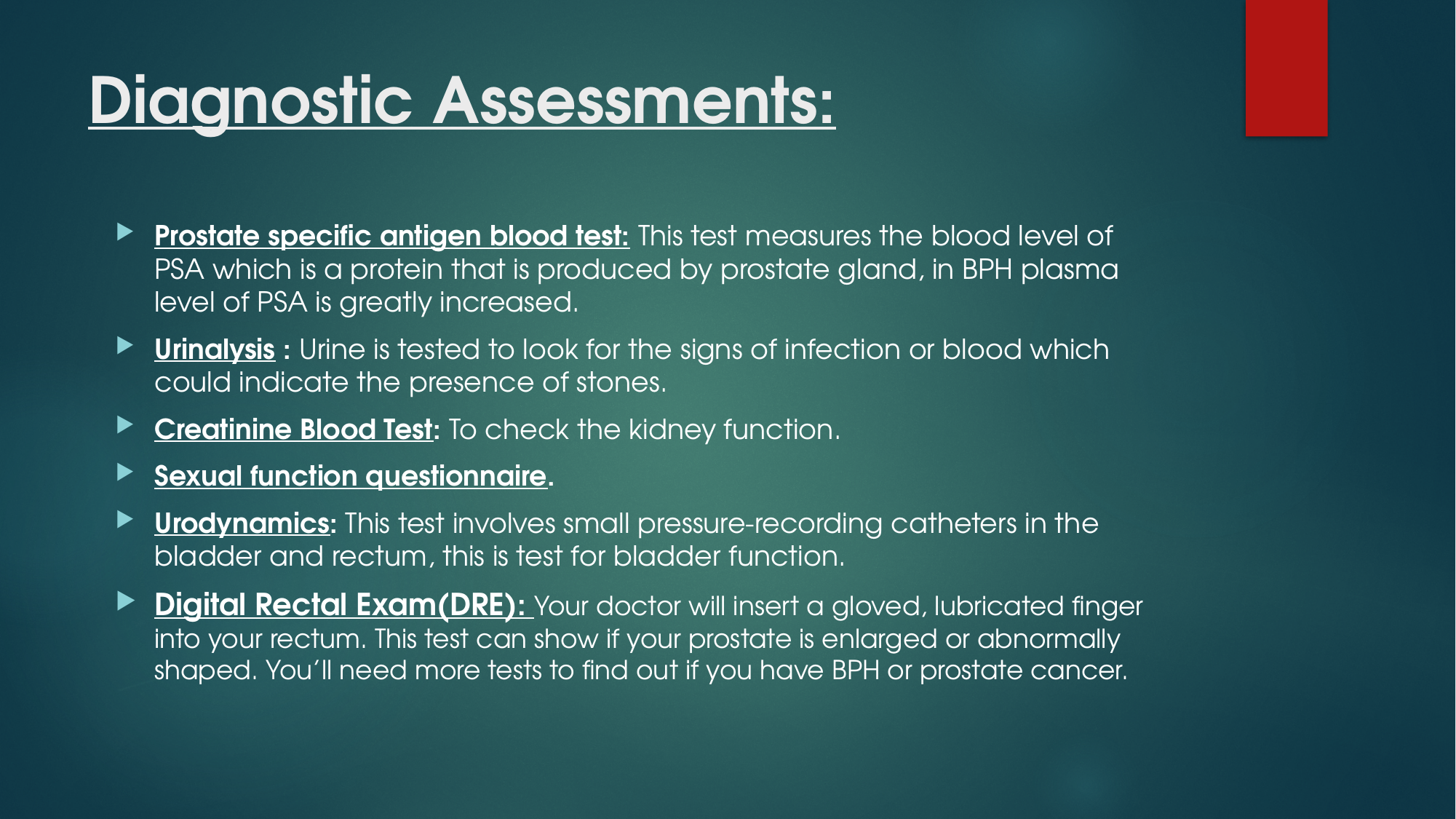

# Diagnostic Assessments:
Prostate specific antigen blood test: This test measures the blood level of PSA which is a protein that is produced by prostate gland, in BPH plasma level of PSA is greatly increased.
Urinalysis : Urine is tested to look for the signs of infection or blood which could indicate the presence of stones.
Creatinine Blood Test: To check the kidney function.
Sexual function questionnaire.
Urodynamics: This test involves small pressure-recording catheters in the bladder and rectum, this is test for bladder function.
Digital Rectal Exam(DRE): Your doctor will insert a gloved, lubricated finger into your rectum. This test can show if your prostate is enlarged or abnormally shaped. You’ll need more tests to find out if you have BPH or prostate cancer.